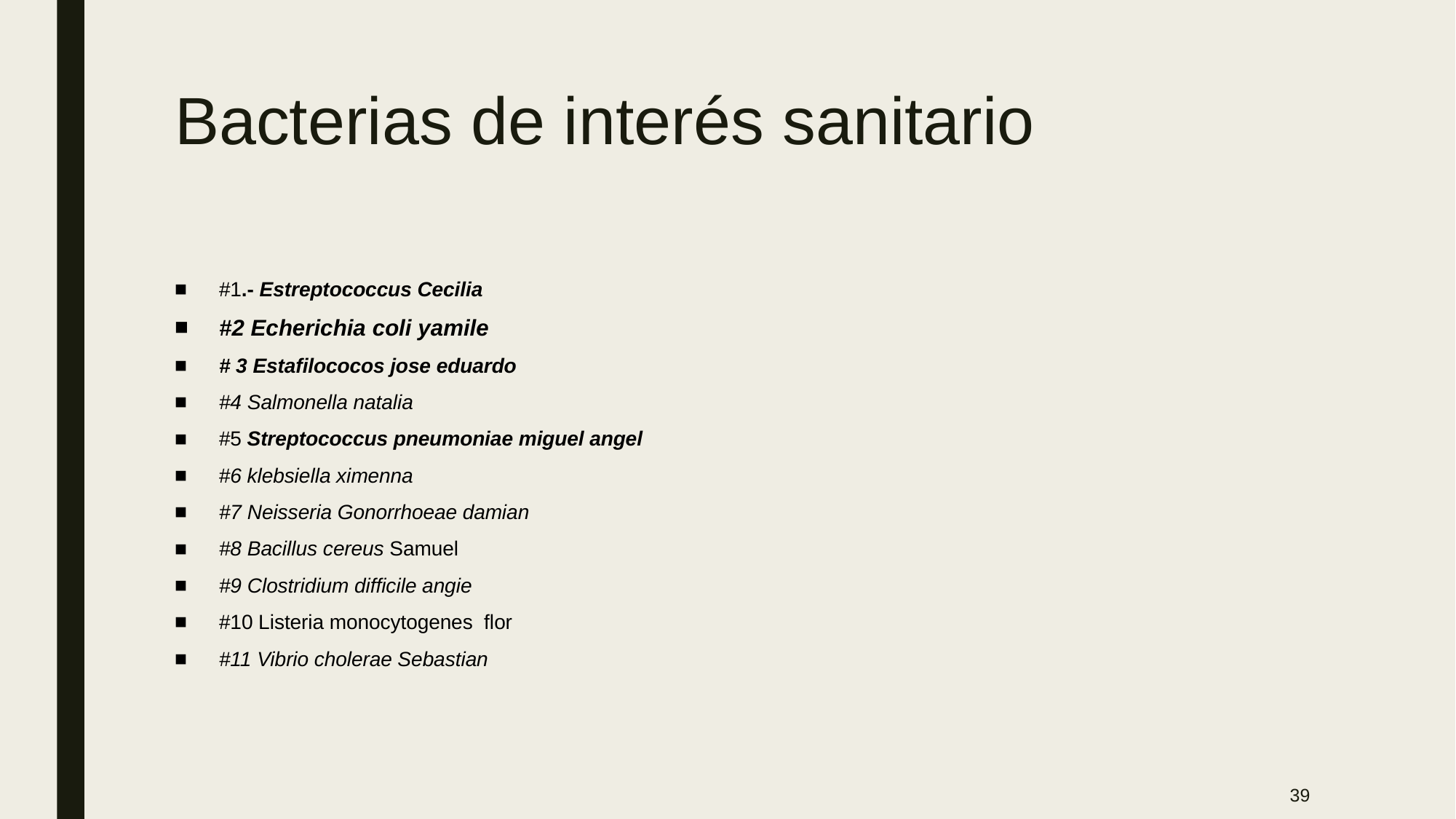

# Bacterias de interés sanitario
#1.- Estreptococcus Cecilia
#2 Echerichia coli yamile
# 3 Estafilococos jose eduardo
#4 Salmonella natalia
#5 Streptococcus pneumoniae miguel angel
#6 klebsiella ximenna
#7 Neisseria Gonorrhoeae damian
#8 Bacillus cereus Samuel
#9 Clostridium difficile angie
#10 Listeria monocytogenes  flor
#11 Vibrio cholerae Sebastian

39